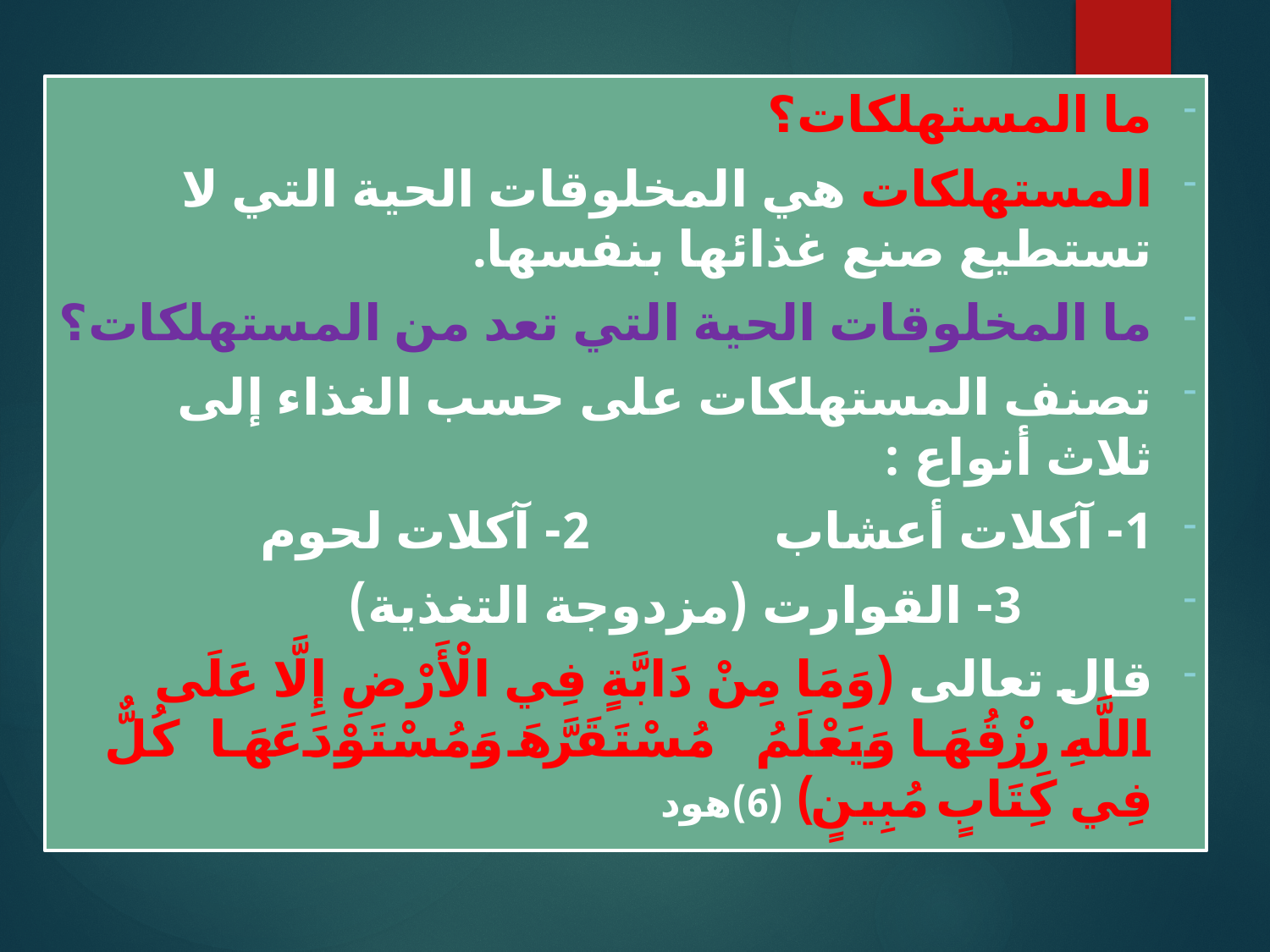

ما المستهلكات؟
المستهلكات هي المخلوقات الحية التي لا تستطيع صنع غذائها بنفسها.
ما المخلوقات الحية التي تعد من المستهلكات؟
تصنف المستهلكات على حسب الغذاء إلى ثلاث أنواع :
1- آكلات أعشاب              2- آكلات لحوم
          3- القوارت (مزدوجة التغذية)
قال تعالى (وَمَا مِنْ دَابَّةٍ فِي الْأَرْضِ إِلَّا عَلَى اللَّهِ رِزْقُهَا وَيَعْلَمُ مُسْتَقَرَّهَا وَمُسْتَوْدَعَهَا ۚ كُلٌّ فِي كِتَابٍ مُبِينٍ) (6)هود